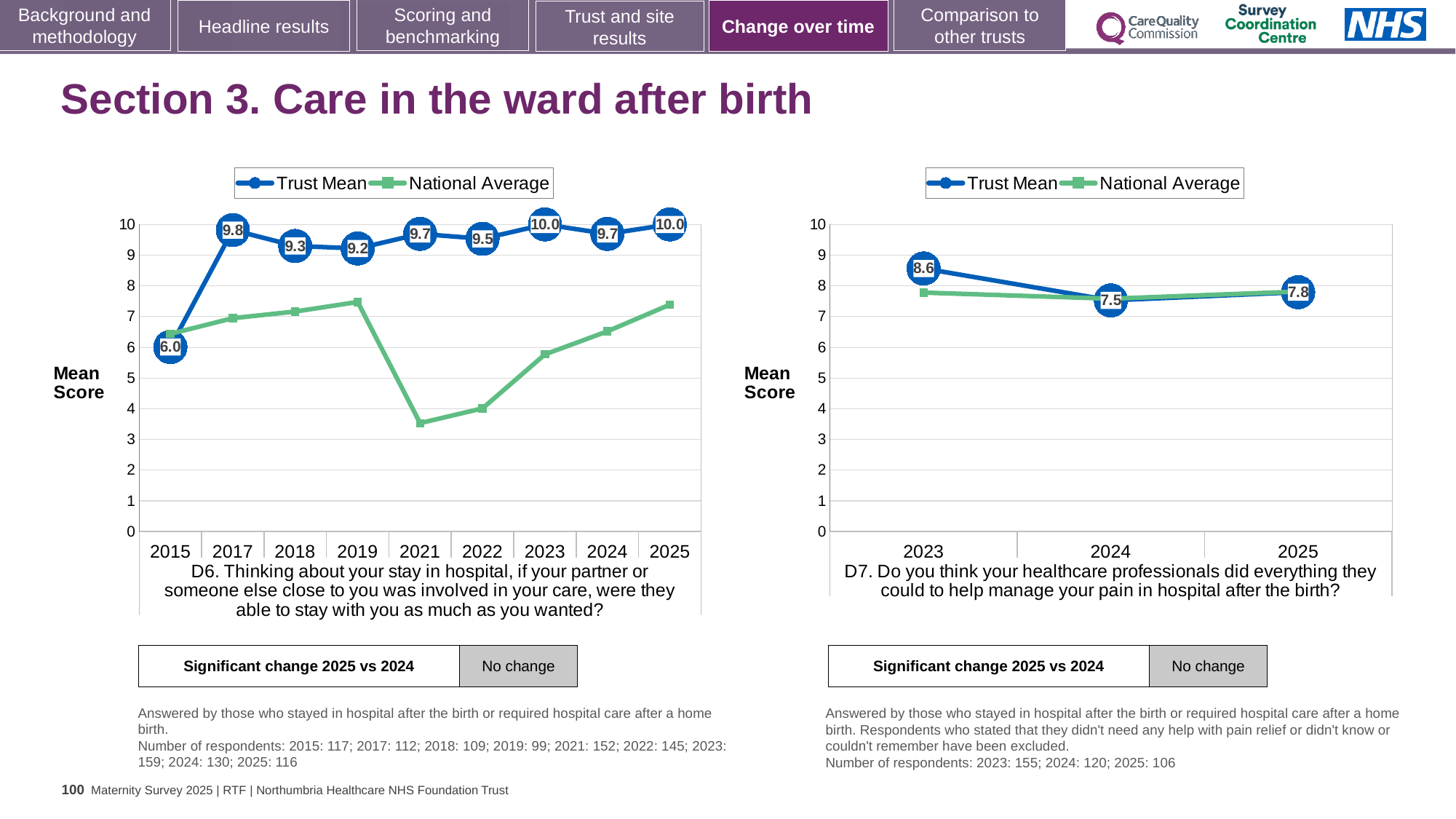

# Section 3. Care in the ward after birth

### Chart

| Category | Trust Mean | National Average |
|---|---|---|
| 2015 | 6.010030498359503 | 6.437154968476193 |
| 2017 | 9.817903581829977 | 6.947768893075988 |
| 2018 | 9.297887234549004 | 7.164222717579781 |
| 2019 | 9.215943931336257 | 7.474875148378951 |
| 2021 | 9.692107267902365 | 3.529733992492869 |
| 2022 | 9.53248588882363 | 4.009322375028265 |
| 2023 | 10.0 | 5.769505148632509 |
| 2024 | 9.690902010399798 | 6.518538099883679 |
| 2025 | 10.0 | 7.388274623833419 |

### Chart

| Category | Trust Mean | National Average |
|---|---|---|
| 2023 | 8.565652592966106 | 7.780445949053352 |
| 2024 | 7.526358268412701 | 7.581201545982594 |
| 2025 | 7.794324707054479 | 7.813668822461864 |
| Significant change 2025 vs 2024 | No change |
| --- | --- |
| Significant change 2025 vs 2024 | No change |
| --- | --- |
Answered by those who stayed in hospital after the birth or required hospital care after a home birth.
Number of respondents: 2015: 117; 2017: 112; 2018: 109; 2019: 99; 2021: 152; 2022: 145; 2023: 159; 2024: 130; 2025: 116
Answered by those who stayed in hospital after the birth or required hospital care after a home birth. Respondents who stated that they didn't need any help with pain relief or didn't know or couldn't remember have been excluded.
Number of respondents: 2023: 155; 2024: 120; 2025: 106
100